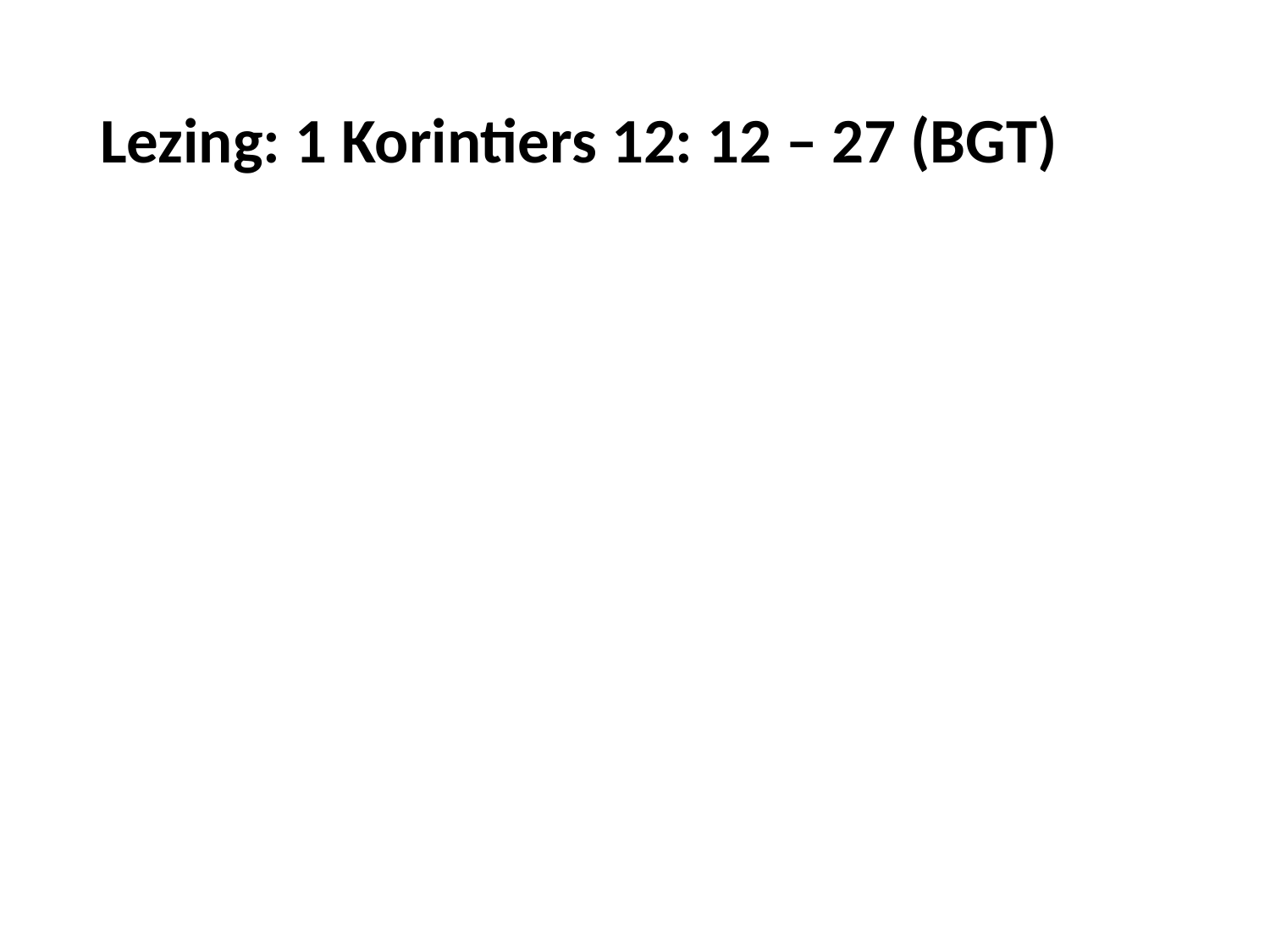

# Lezing: 1 Korintiers 12: 12 – 27 (BGT)